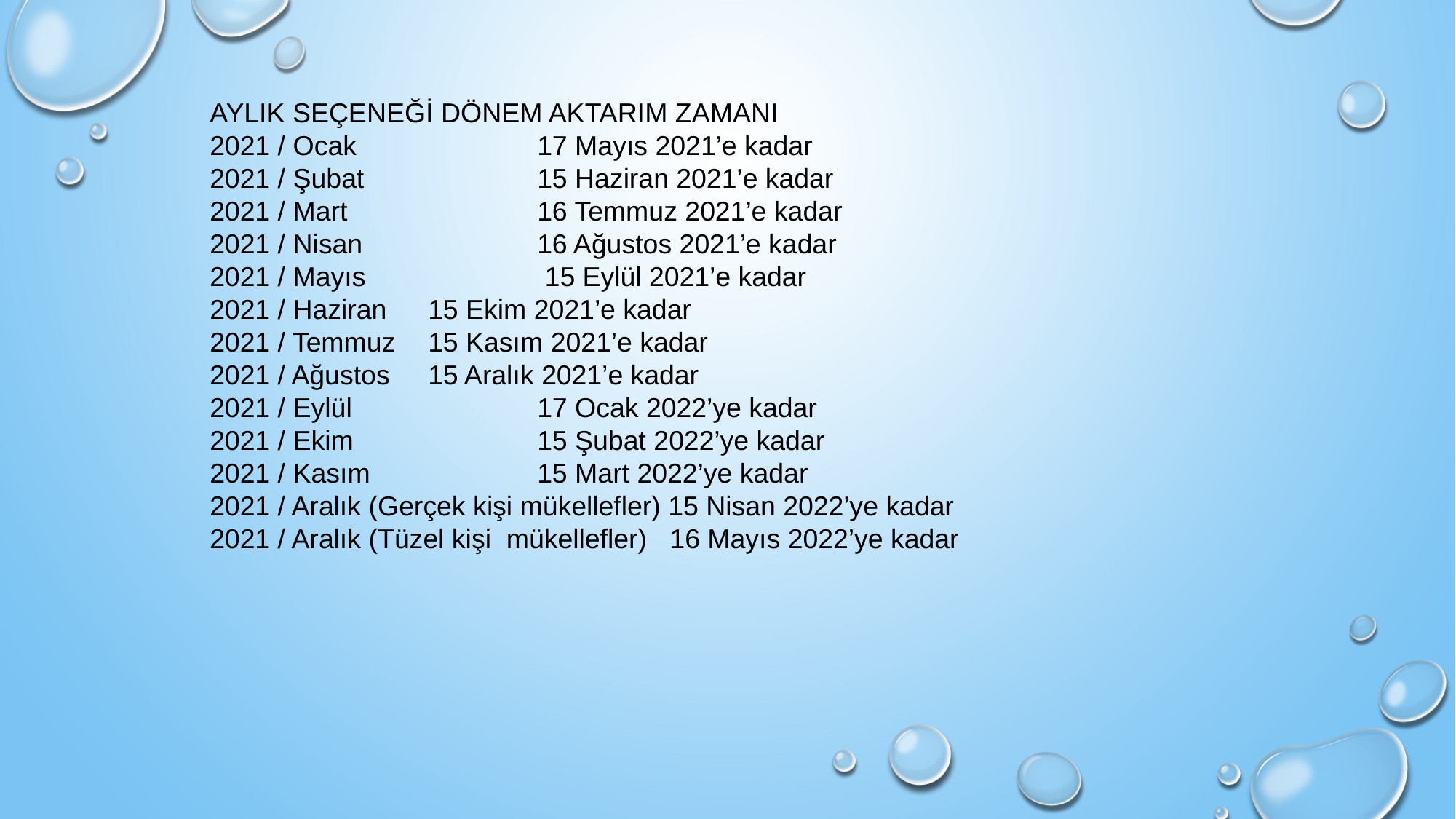

AYLIK SEÇENEĞİ DÖNEM AKTARIM ZAMANI
2021 / Ocak 		17 Mayıs 2021’e kadar
2021 / Şubat 		15 Haziran 2021’e kadar
2021 / Mart 		16 Temmuz 2021’e kadar
2021 / Nisan 		16 Ağustos 2021’e kadar
2021 / Mayıs		 15 Eylül 2021’e kadar
2021 / Haziran 	15 Ekim 2021’e kadar
2021 / Temmuz 	15 Kasım 2021’e kadar
2021 / Ağustos 	15 Aralık 2021’e kadar
2021 / Eylül 		17 Ocak 2022’ye kadar
2021 / Ekim 		15 Şubat 2022’ye kadar
2021 / Kasım 		15 Mart 2022’ye kadar
2021 / Aralık (Gerçek kişi mükellefler) 15 Nisan 2022’ye kadar
2021 / Aralık (Tüzel kişi  mükellefler)   16 Mayıs 2022’ye kadar